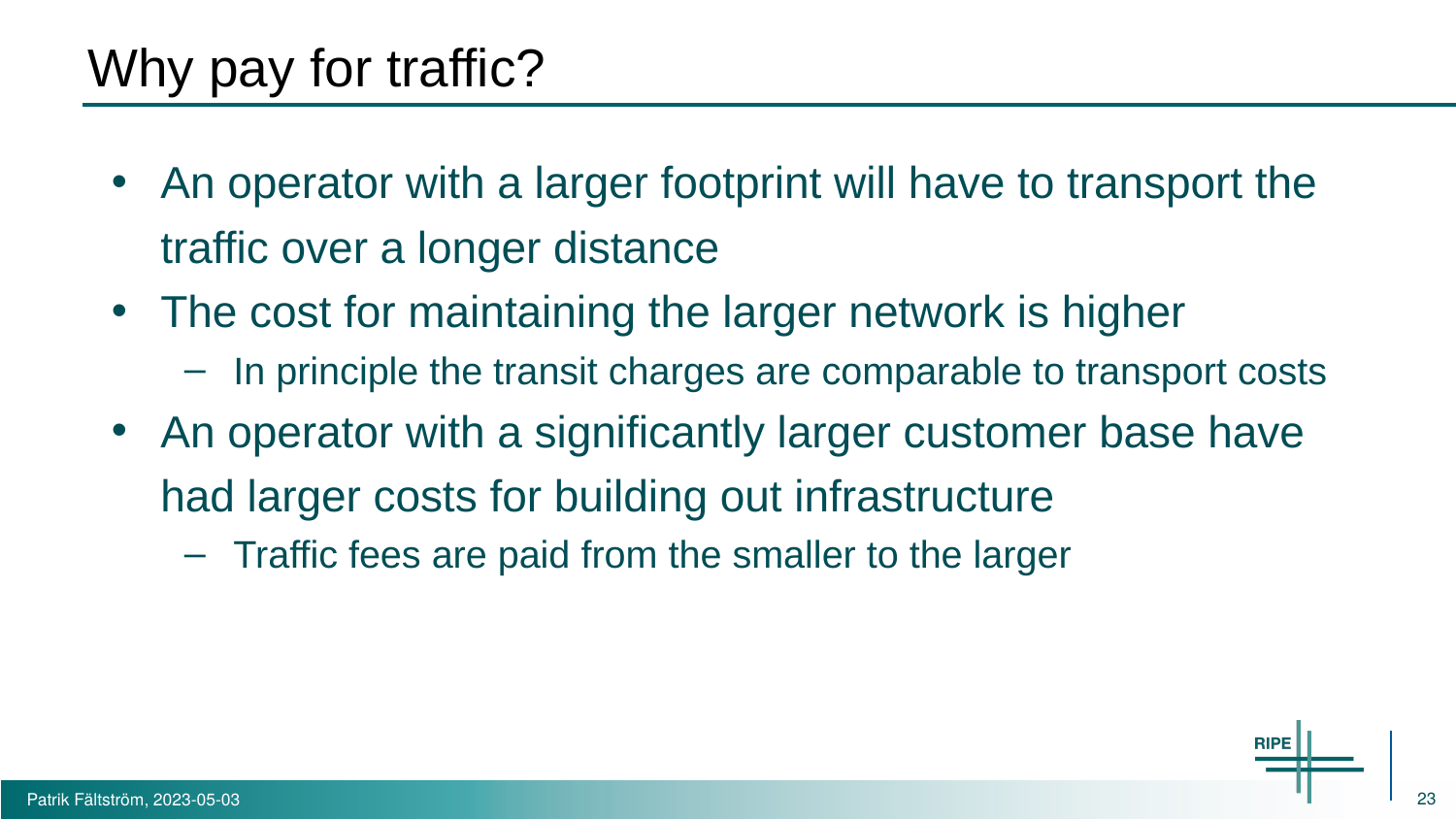

# Why pay for traffic?
An operator with a larger footprint will have to transport the traffic over a longer distance
The cost for maintaining the larger network is higher
In principle the transit charges are comparable to transport costs
An operator with a significantly larger customer base have had larger costs for building out infrastructure
Traffic fees are paid from the smaller to the larger
23